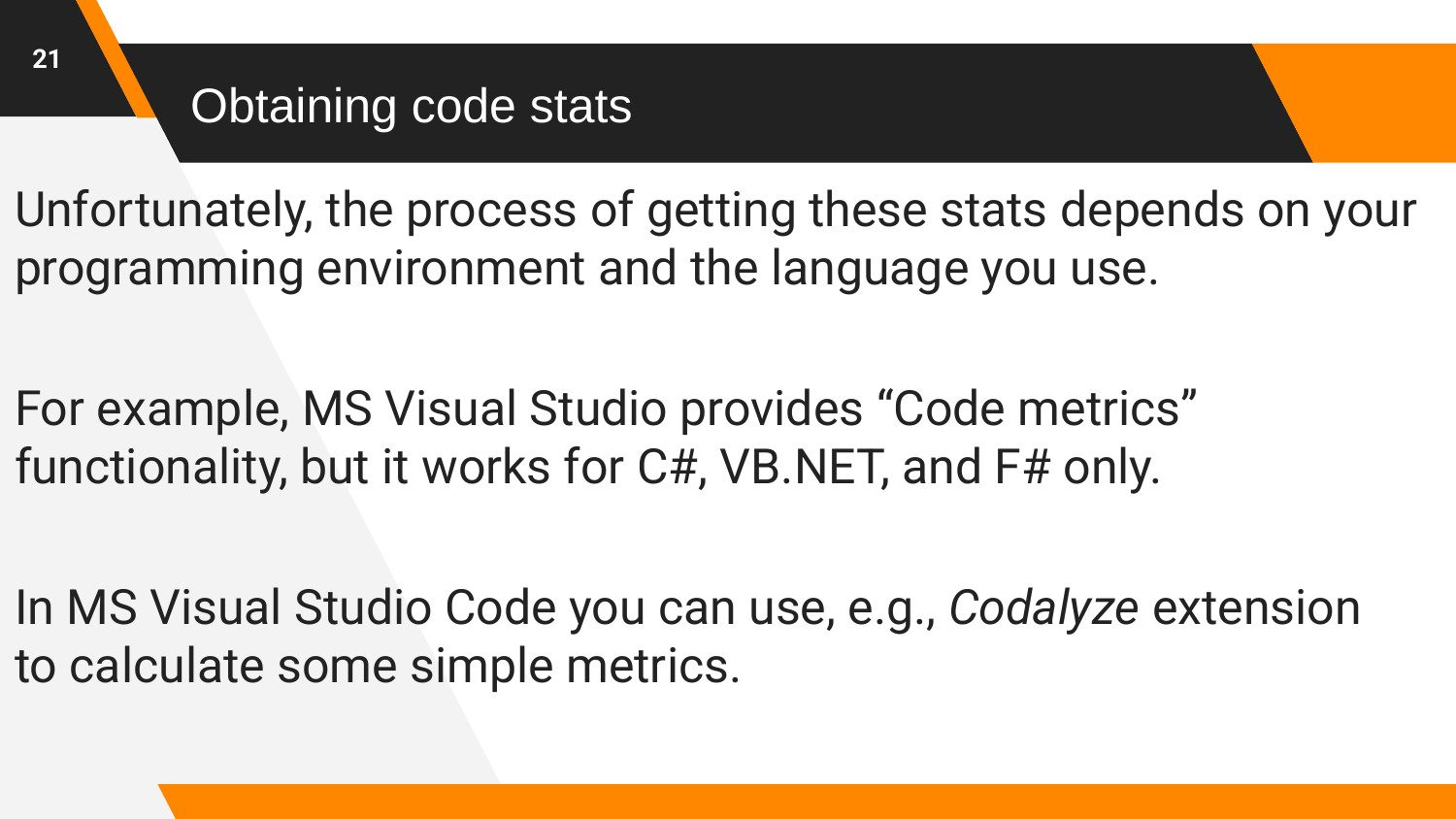

21
# Obtaining code stats
Unfortunately, the process of getting these stats depends on your programming environment and the language you use.

For example, MS Visual Studio provides “Code metrics” functionality, but it works for C#, VB.NET, and F# only.

In MS Visual Studio Code you can use, e.g., Codalyze extension
to calculate some simple metrics.